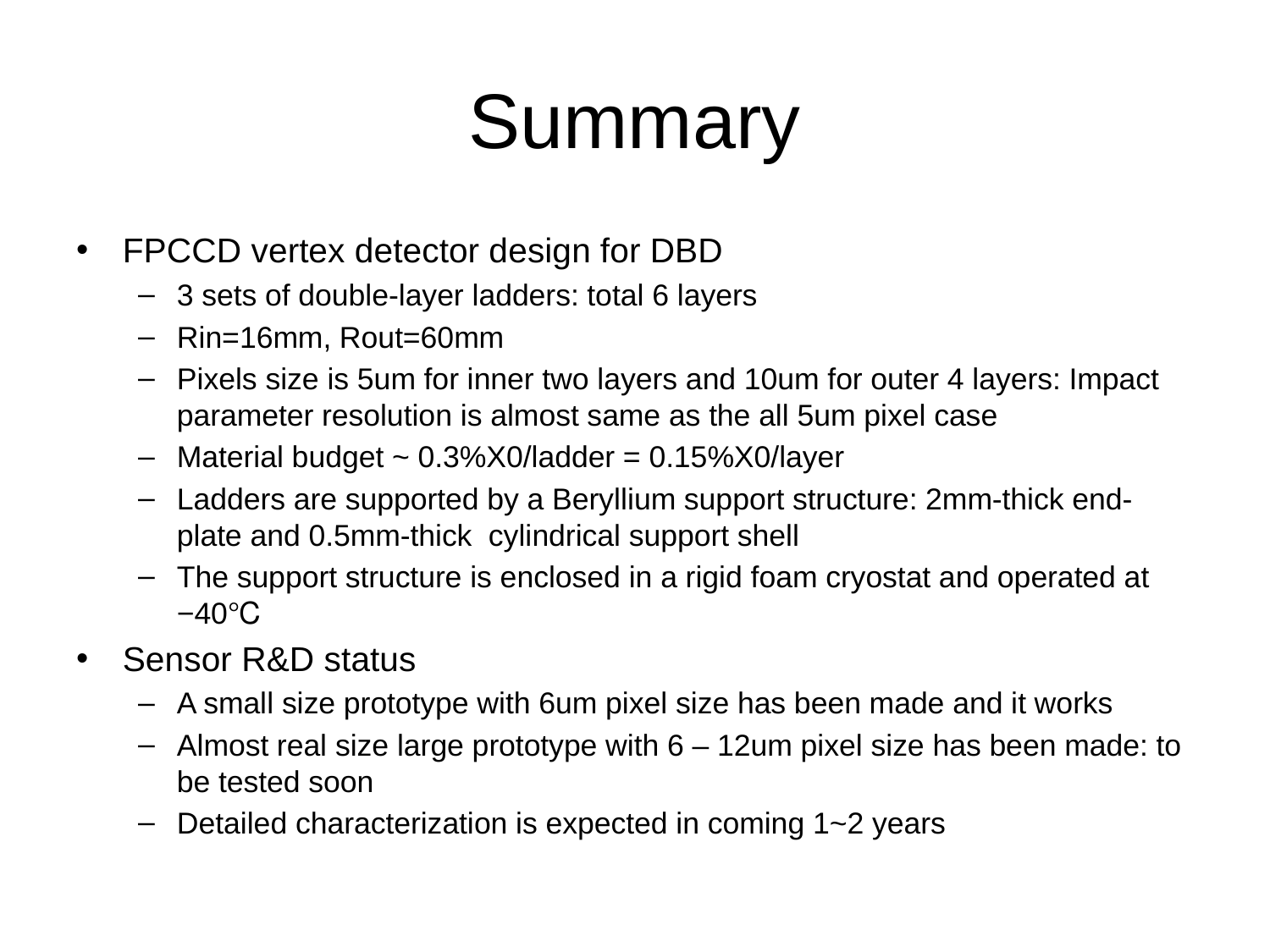

# Summary
FPCCD vertex detector design for DBD
3 sets of double-layer ladders: total 6 layers
Rin=16mm, Rout=60mm
Pixels size is 5um for inner two layers and 10um for outer 4 layers: Impact parameter resolution is almost same as the all 5um pixel case
Material budget ~ 0.3%X0/ladder = 0.15%X0/layer
Ladders are supported by a Beryllium support structure: 2mm-thick end-plate and 0.5mm-thick  cylindrical support shell
The support structure is enclosed in a rigid foam cryostat and operated at −40℃
Sensor R&D status
A small size prototype with 6um pixel size has been made and it works
Almost real size large prototype with 6 – 12um pixel size has been made: to be tested soon
Detailed characterization is expected in coming 1~2 years